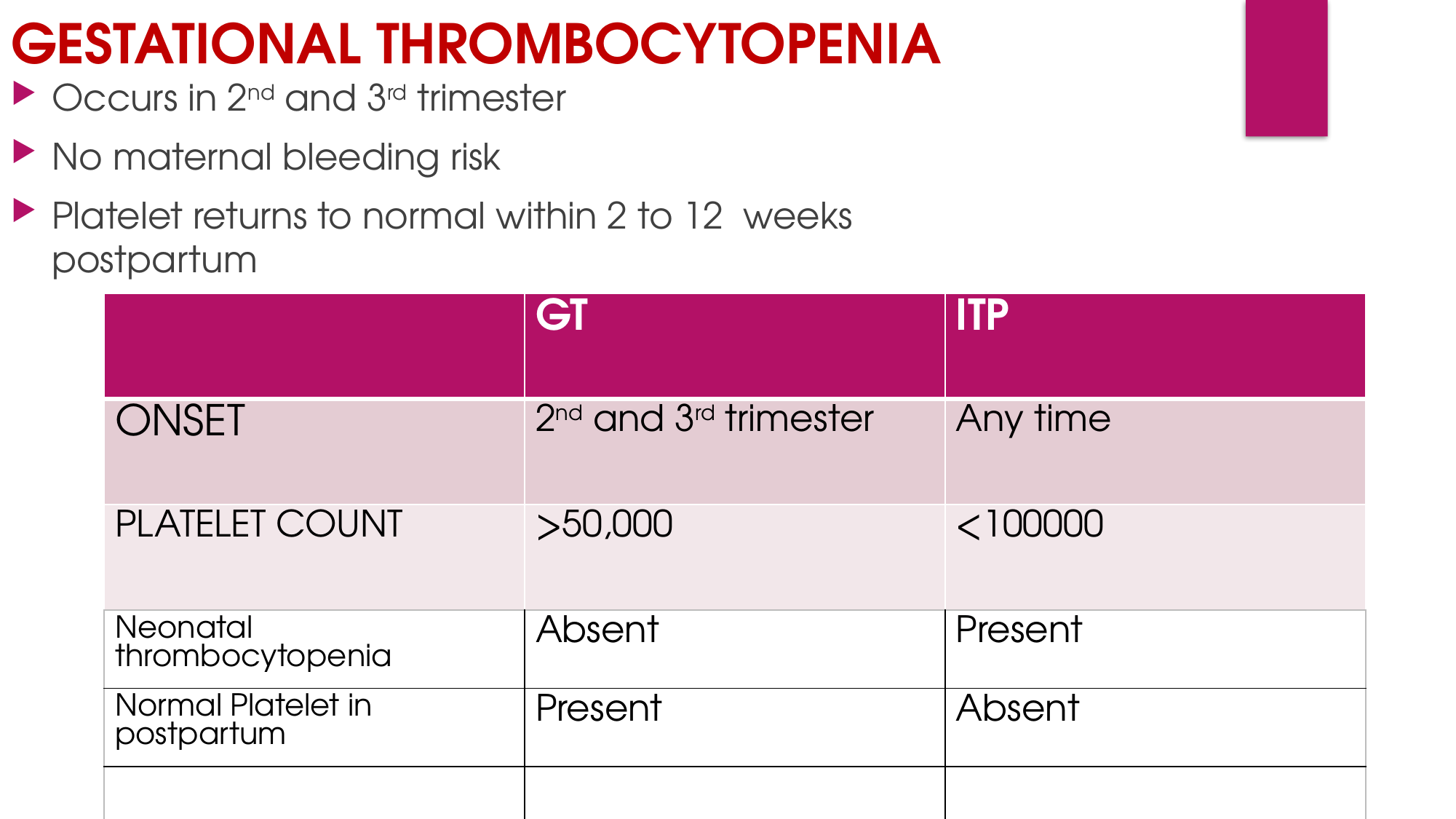

GESTATIONAL THROMBOCYTOPENIA
Occurs in 2nd and 3rd trimester
No maternal bleeding risk
Platelet returns to normal within 2 to 12  weeks postpartum

|  | GT | ITP |
| --- | --- | --- |
| ONSET | 2nd and 3rd trimester | Any time |
| PLATELET COUNT | >50,000 | <100000 |
| Neonatal thrombocytopenia | Absent | Present |
| --- | --- | --- |
| Normal Platelet in postpartum | Present | Absent |
|  |  |  |